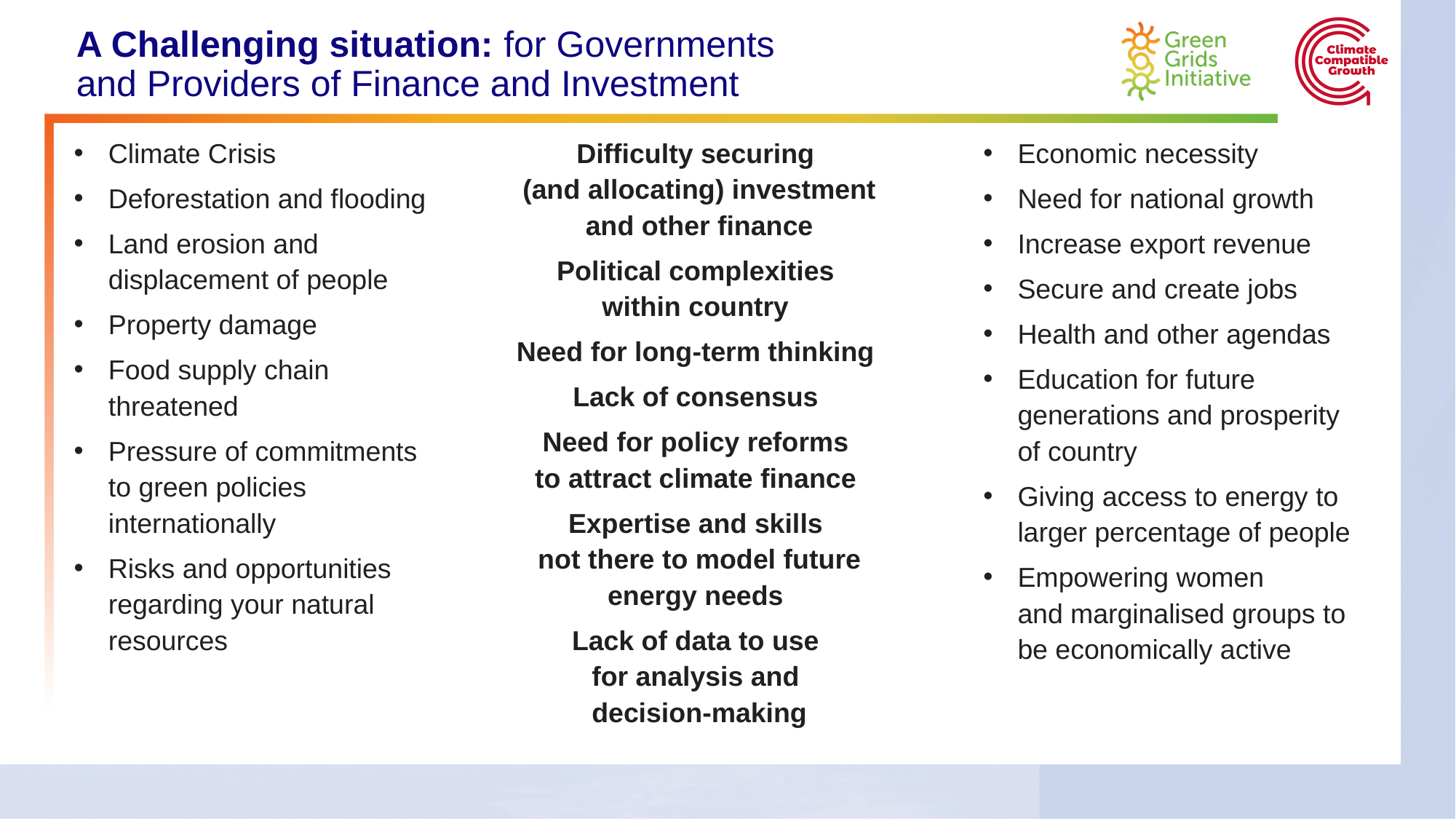

# A Challenging situation: for Governments  and Providers of Finance and Investment
Climate Crisis
Deforestation and flooding
Land erosion and displacement of people
Property damage
Food supply chain threatened
Pressure of commitments to green policies internationally
Risks and opportunities regarding your natural resources
Difficulty securing
(and allocating) investment and other finance
Political complexities
within country
Need for long-term thinking
Lack of consensus
Need for policy reforms
to attract climate finance
Expertise and skills
not there to model future energy needs
Lack of data to use
for analysis and
decision-making
Economic necessity
Need for national growth
Increase export revenue
Secure and create jobs
Health and other agendas
Education for future generations and prosperity of country
Giving access to energy to larger percentage of people
Empowering women and marginalised groups to be economically active